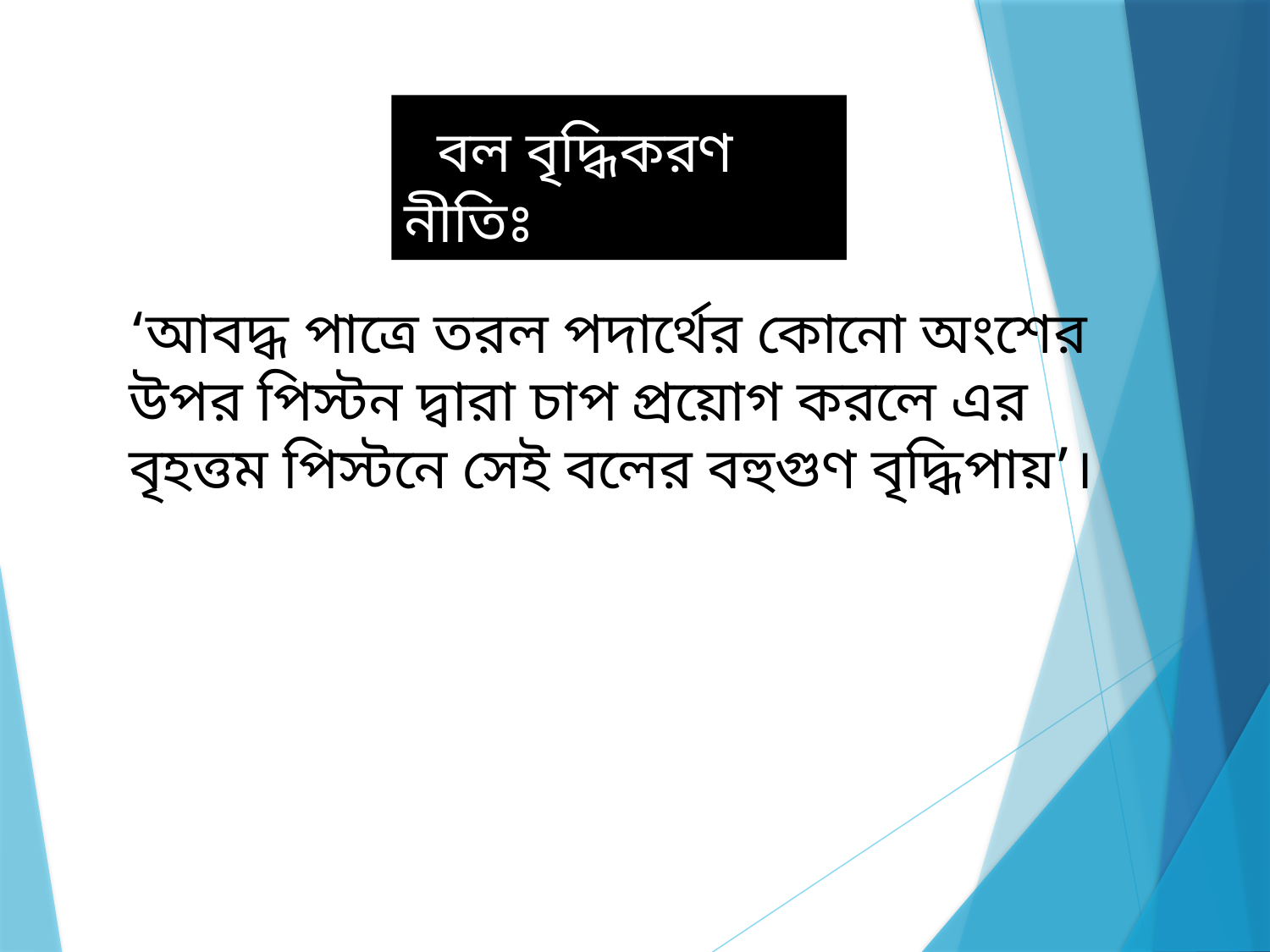

বল বৃদ্ধিকরণ নীতিঃ
‘আবদ্ধ পাত্রে তরল পদার্থের কোনো অংশের উপর পিস্টন দ্বারা চাপ প্রয়োগ করলে এর বৃহত্তম পিস্টনে সেই বলের বহুগুণ বৃদ্ধিপায়’।